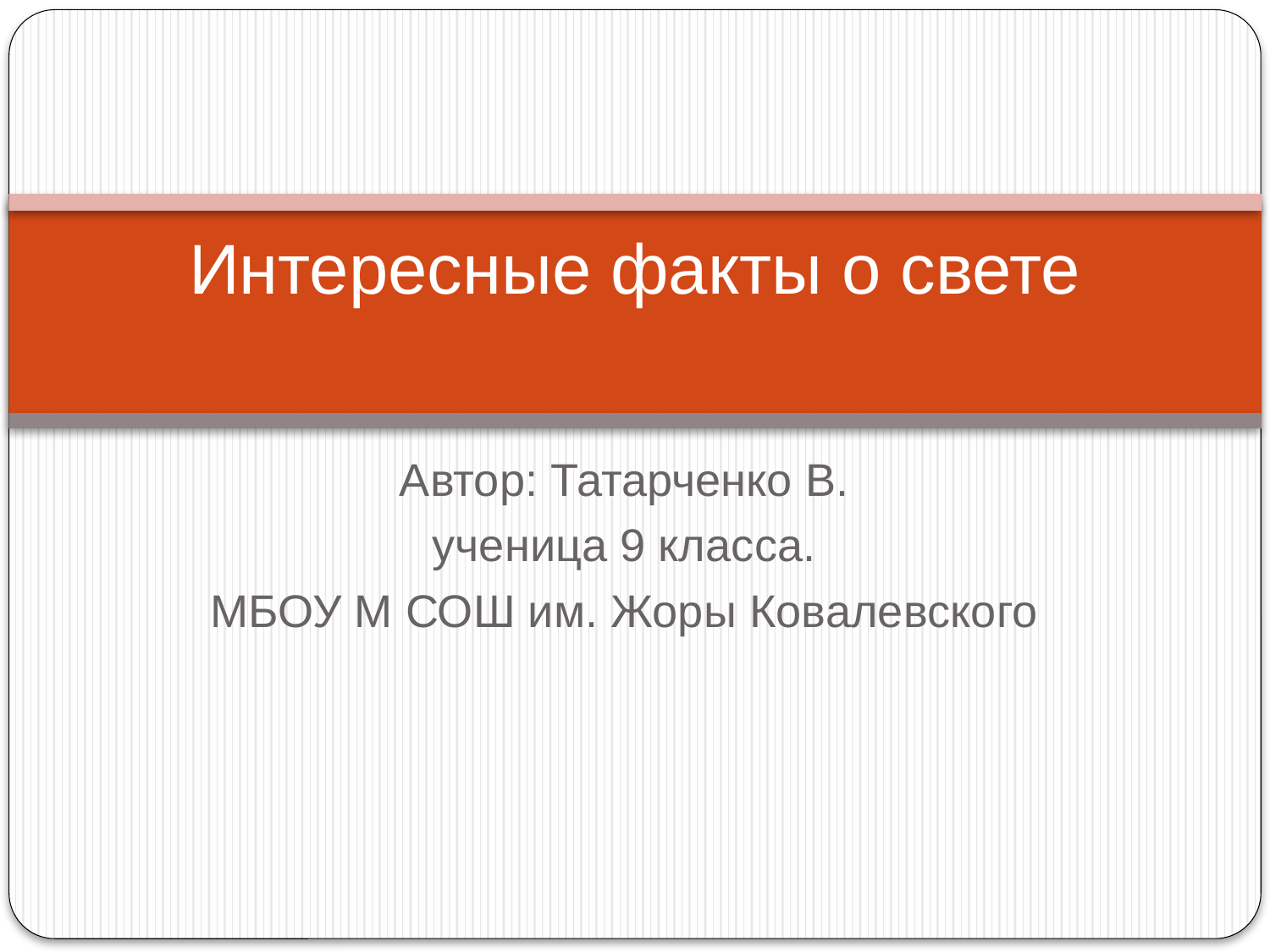

# Интересные факты о свете
Автор: Татарченко В.
ученица 9 класса.
МБОУ М СОШ им. Жоры Ковалевского